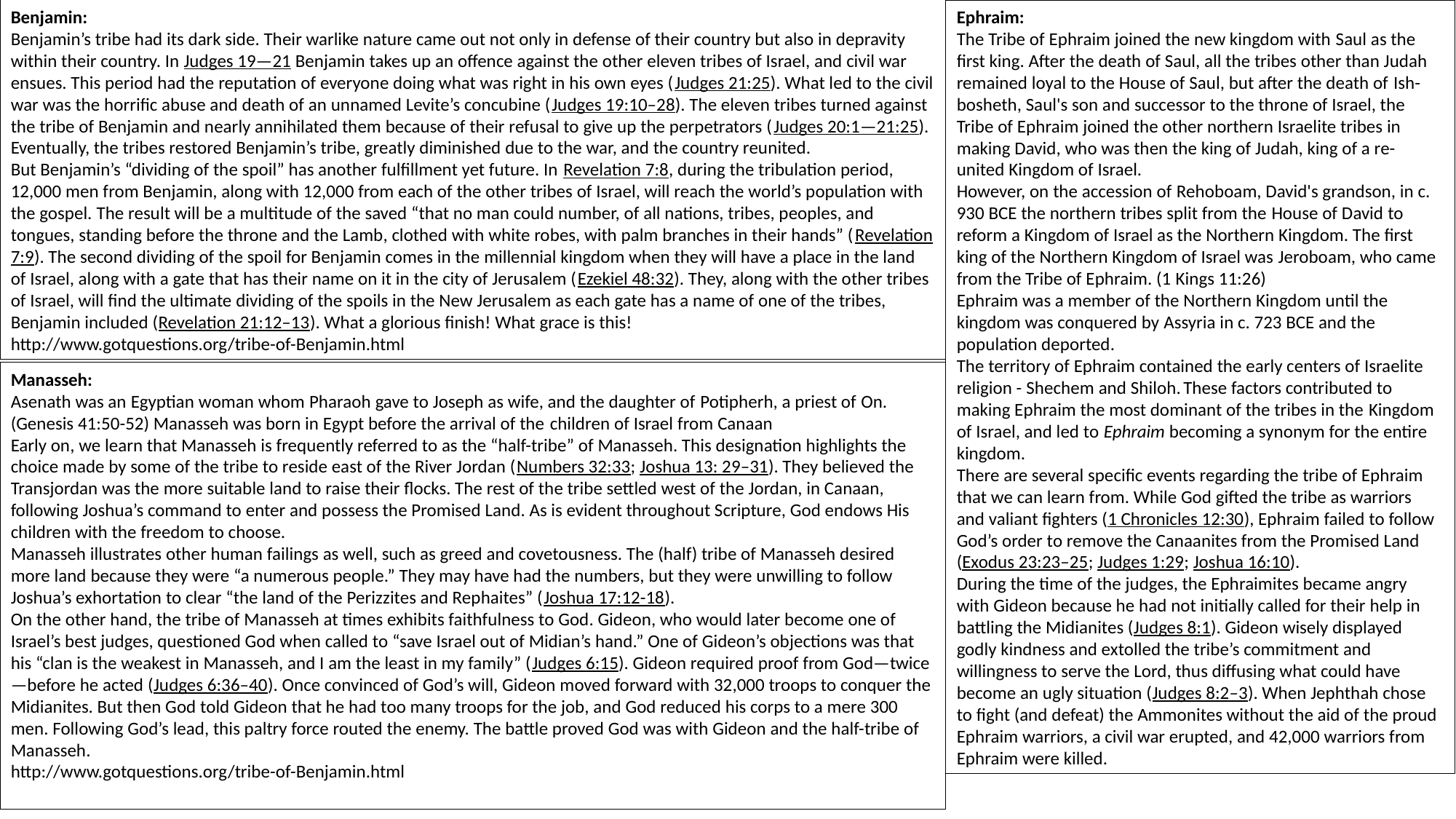

Benjamin:
Benjamin’s tribe had its dark side. Their warlike nature came out not only in defense of their country but also in depravity within their country. In Judges 19—21 Benjamin takes up an offence against the other eleven tribes of Israel, and civil war ensues. This period had the reputation of everyone doing what was right in his own eyes (Judges 21:25). What led to the civil war was the horrific abuse and death of an unnamed Levite’s concubine (Judges 19:10–28). The eleven tribes turned against the tribe of Benjamin and nearly annihilated them because of their refusal to give up the perpetrators (Judges 20:1—21:25). Eventually, the tribes restored Benjamin’s tribe, greatly diminished due to the war, and the country reunited.
But Benjamin’s “dividing of the spoil” has another fulfillment yet future. In Revelation 7:8, during the tribulation period, 12,000 men from Benjamin, along with 12,000 from each of the other tribes of Israel, will reach the world’s population with the gospel. The result will be a multitude of the saved “that no man could number, of all nations, tribes, peoples, and tongues, standing before the throne and the Lamb, clothed with white robes, with palm branches in their hands” (Revelation 7:9). The second dividing of the spoil for Benjamin comes in the millennial kingdom when they will have a place in the land of Israel, along with a gate that has their name on it in the city of Jerusalem (Ezekiel 48:32). They, along with the other tribes of Israel, will find the ultimate dividing of the spoils in the New Jerusalem as each gate has a name of one of the tribes, Benjamin included (Revelation 21:12–13). What a glorious finish! What grace is this!
http://www.gotquestions.org/tribe-of-Benjamin.html
Ephraim:
The Tribe of Ephraim joined the new kingdom with Saul as the first king. After the death of Saul, all the tribes other than Judah remained loyal to the House of Saul, but after the death of Ish-bosheth, Saul's son and successor to the throne of Israel, the Tribe of Ephraim joined the other northern Israelite tribes in making David, who was then the king of Judah, king of a re-united Kingdom of Israel.
However, on the accession of Rehoboam, David's grandson, in c. 930 BCE the northern tribes split from the House of David to reform a Kingdom of Israel as the Northern Kingdom. The first king of the Northern Kingdom of Israel was Jeroboam, who came from the Tribe of Ephraim. (1 Kings 11:26)
Ephraim was a member of the Northern Kingdom until the kingdom was conquered by Assyria in c. 723 BCE and the population deported.
The territory of Ephraim contained the early centers of Israelite religion - Shechem and Shiloh. These factors contributed to making Ephraim the most dominant of the tribes in the Kingdom of Israel, and led to Ephraim becoming a synonym for the entire kingdom.
There are several specific events regarding the tribe of Ephraim that we can learn from. While God gifted the tribe as warriors and valiant fighters (1 Chronicles 12:30), Ephraim failed to follow God’s order to remove the Canaanites from the Promised Land (Exodus 23:23–25; Judges 1:29; Joshua 16:10).
During the time of the judges, the Ephraimites became angry with Gideon because he had not initially called for their help in battling the Midianites (Judges 8:1). Gideon wisely displayed godly kindness and extolled the tribe’s commitment and willingness to serve the Lord, thus diffusing what could have become an ugly situation (Judges 8:2–3). When Jephthah chose to fight (and defeat) the Ammonites without the aid of the proud Ephraim warriors, a civil war erupted, and 42,000 warriors from Ephraim were killed.
Manasseh:
Asenath was an Egyptian woman whom Pharaoh gave to Joseph as wife, and the daughter of Potipherh, a priest of On. (Genesis 41:50-52) Manasseh was born in Egypt before the arrival of the children of Israel from Canaan
Early on, we learn that Manasseh is frequently referred to as the “half-tribe” of Manasseh. This designation highlights the choice made by some of the tribe to reside east of the River Jordan (Numbers 32:33; Joshua 13: 29–31). They believed the Transjordan was the more suitable land to raise their flocks. The rest of the tribe settled west of the Jordan, in Canaan, following Joshua’s command to enter and possess the Promised Land. As is evident throughout Scripture, God endows His children with the freedom to choose.
Manasseh illustrates other human failings as well, such as greed and covetousness. The (half) tribe of Manasseh desired more land because they were “a numerous people.” They may have had the numbers, but they were unwilling to follow Joshua’s exhortation to clear “the land of the Perizzites and Rephaites” (Joshua 17:12-18).
On the other hand, the tribe of Manasseh at times exhibits faithfulness to God. Gideon, who would later become one of Israel’s best judges, questioned God when called to “save Israel out of Midian’s hand.” One of Gideon’s objections was that his “clan is the weakest in Manasseh, and I am the least in my family” (Judges 6:15). Gideon required proof from God—twice—before he acted (Judges 6:36–40). Once convinced of God’s will, Gideon moved forward with 32,000 troops to conquer the Midianites. But then God told Gideon that he had too many troops for the job, and God reduced his corps to a mere 300 men. Following God’s lead, this paltry force routed the enemy. The battle proved God was with Gideon and the half-tribe of Manasseh.
http://www.gotquestions.org/tribe-of-Benjamin.html